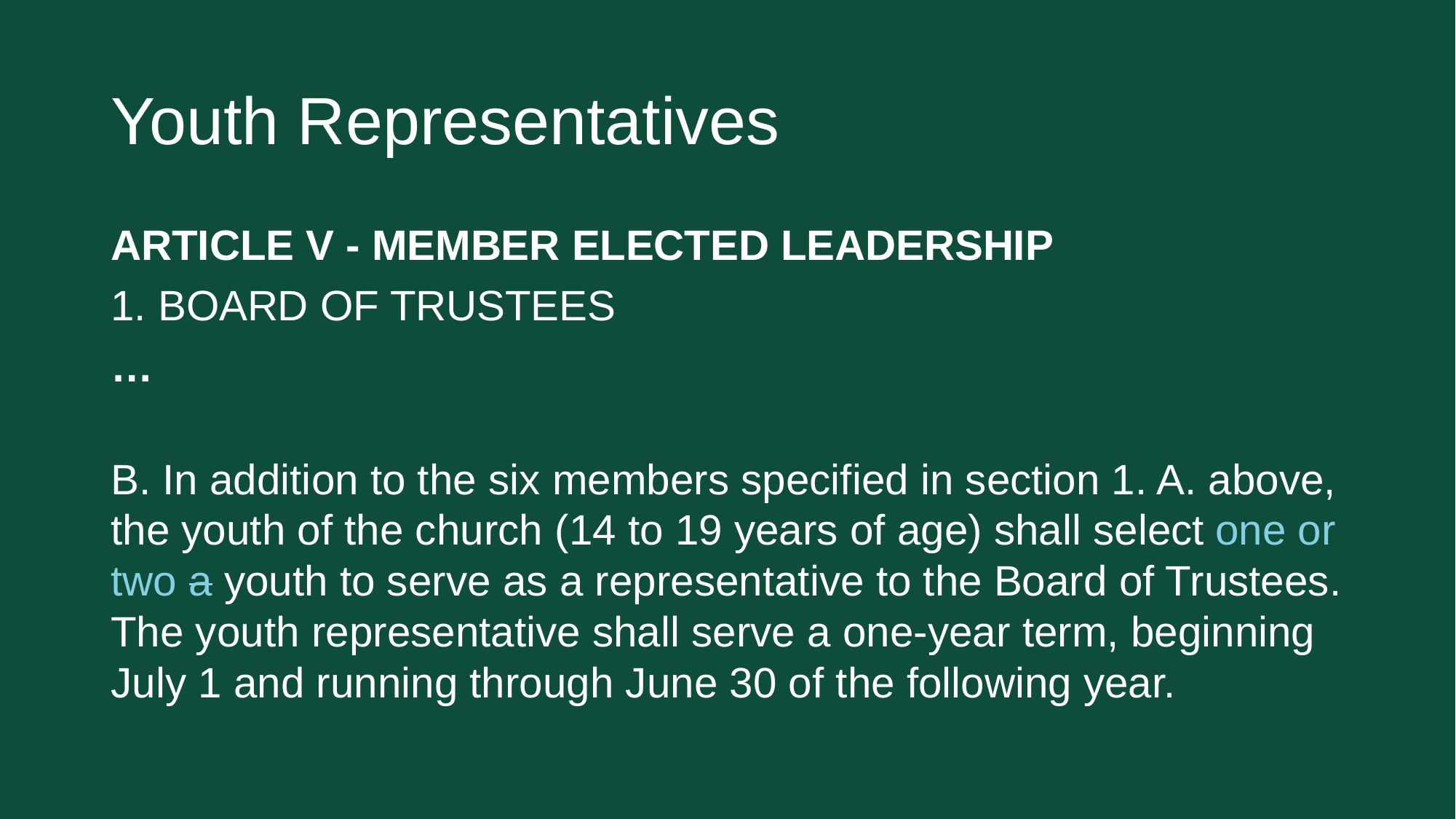

# Youth Representatives
ARTICLE V - MEMBER ELECTED LEADERSHIP
1. BOARD OF TRUSTEES
…

B. In addition to the six members specified in section 1. A. above, the youth of the church (14 to 19 years of age) shall select one or two a youth to serve as a representative to the Board of Trustees. The youth representative shall serve a one-year term, beginning July 1 and running through June 30 of the following year.